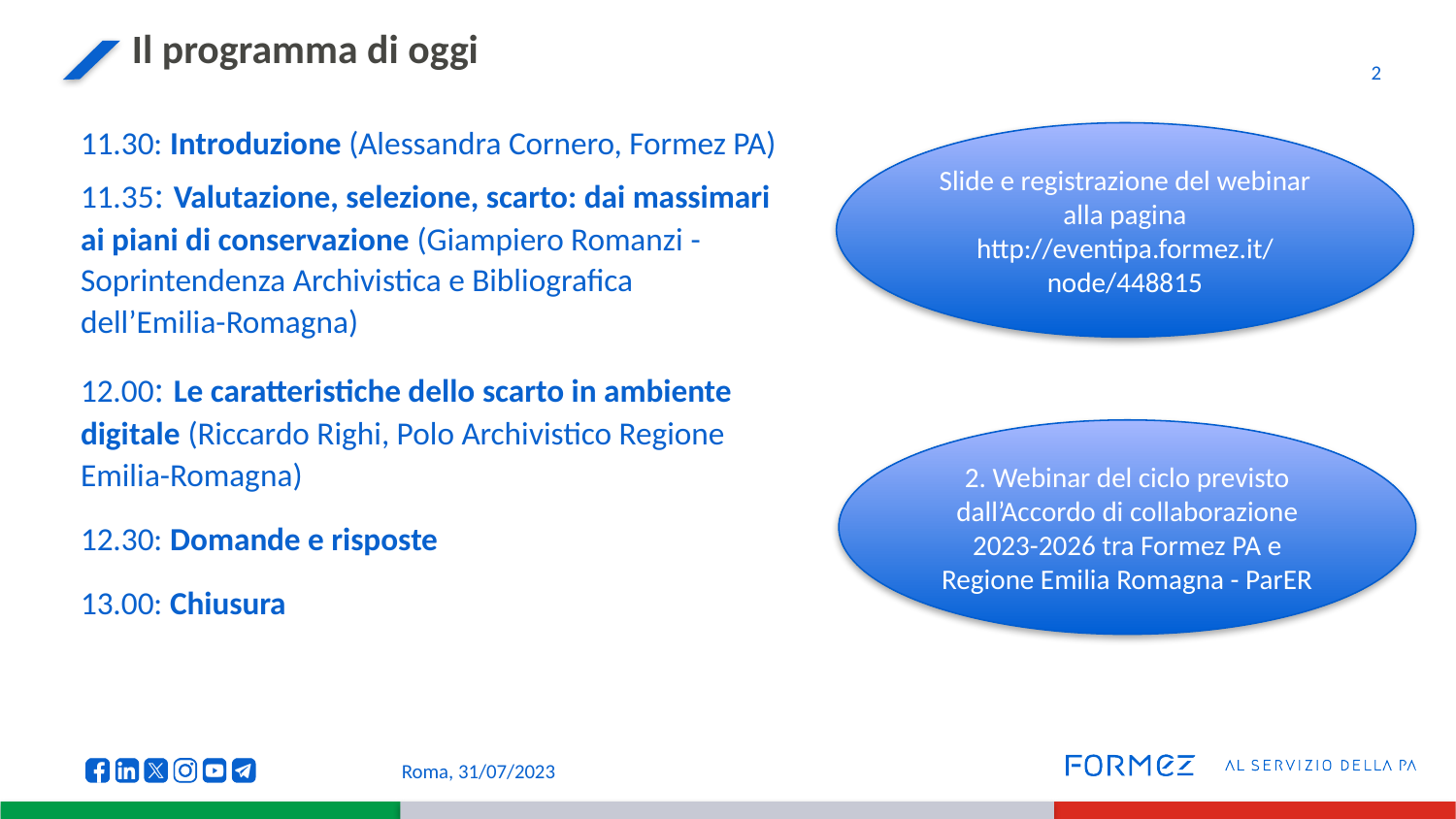

# Il programma di oggi
2
11.30: Introduzione (Alessandra Cornero, Formez PA)
11.35: Valutazione, selezione, scarto: dai massimari ai piani di conservazione (Giampiero Romanzi - Soprintendenza Archivistica e Bibliografica dell’Emilia-Romagna)
12.00: Le caratteristiche dello scarto in ambiente digitale (Riccardo Righi, Polo Archivistico Regione Emilia-Romagna)
12.30: Domande e risposte
13.00: Chiusura

Slide e registrazione del webinar alla pagina
http://eventipa.formez.it/node/448815
2. Webinar del ciclo previsto dall’Accordo di collaborazione 2023-2026 tra Formez PA e Regione Emilia Romagna - ParER
Roma, 31/07/2023